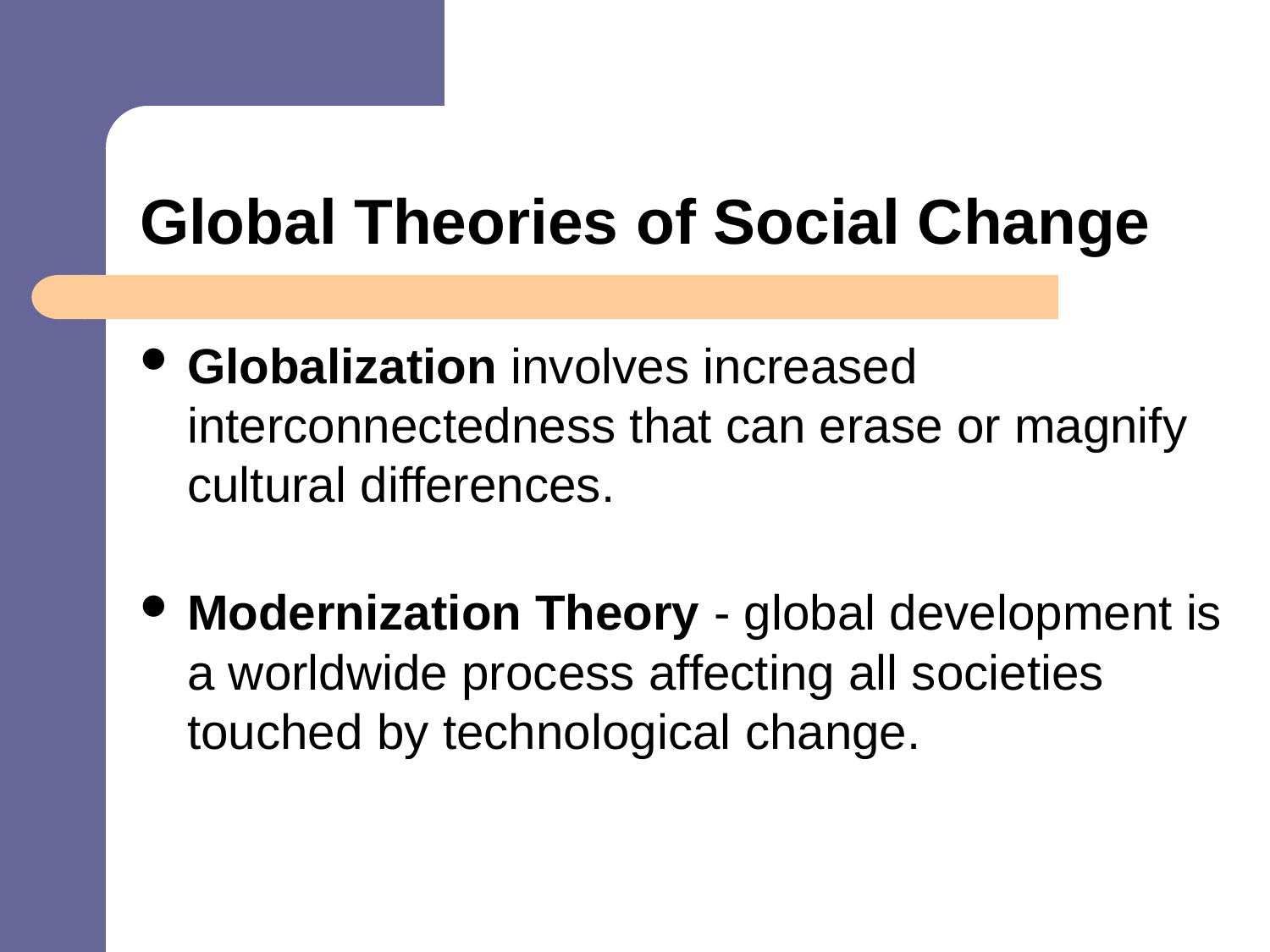

# Global Theories of Social Change
Globalization involves increased interconnectedness that can erase or magnify cultural differences.
Modernization Theory - global development is a worldwide process affecting all societies touched by technological change.